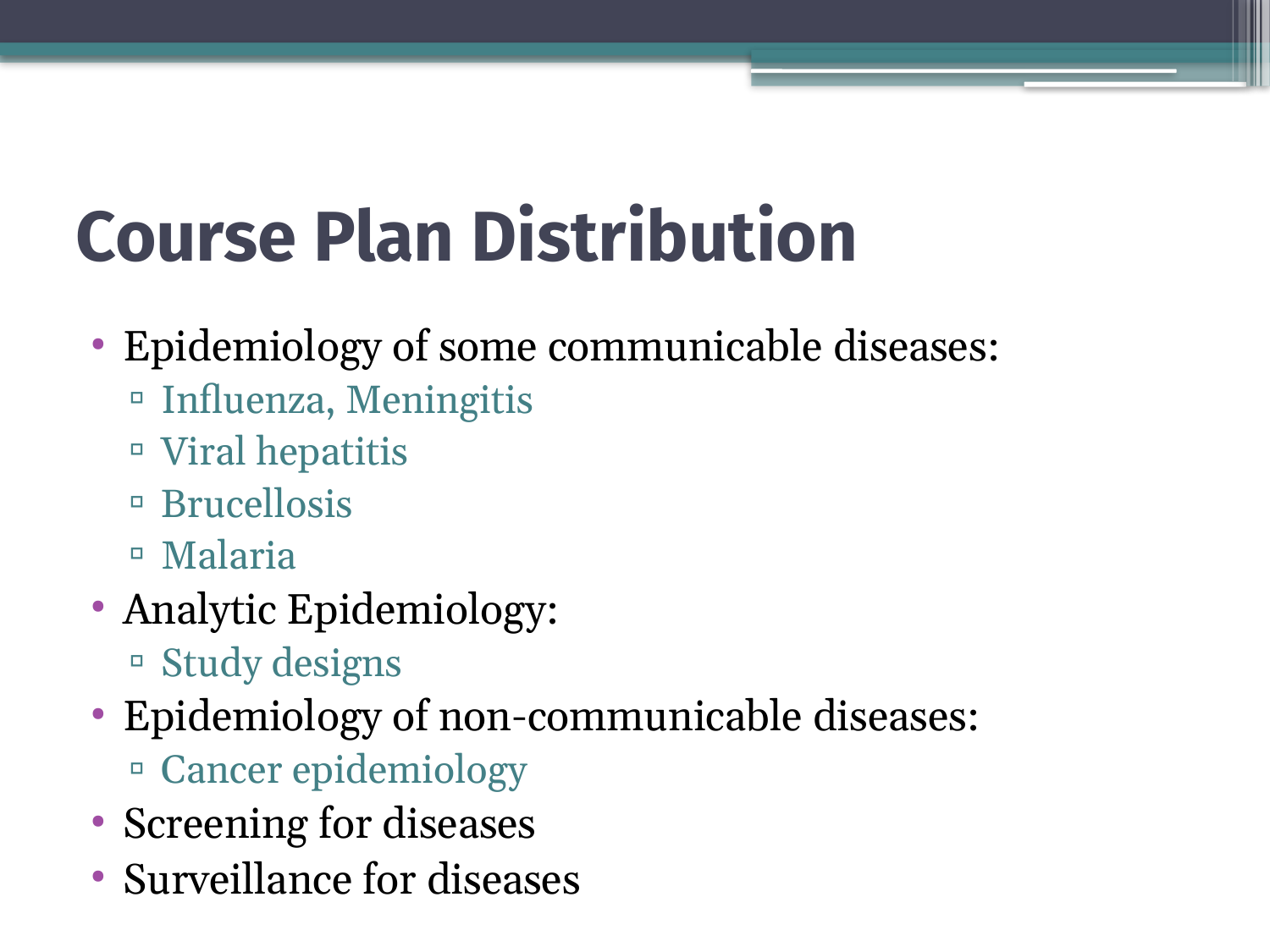

# Course Plan Distribution
Epidemiology of some communicable diseases:
Influenza, Meningitis
Viral hepatitis
Brucellosis
Malaria
Analytic Epidemiology:
Study designs
Epidemiology of non-communicable diseases:
Cancer epidemiology
Screening for diseases
Surveillance for diseases